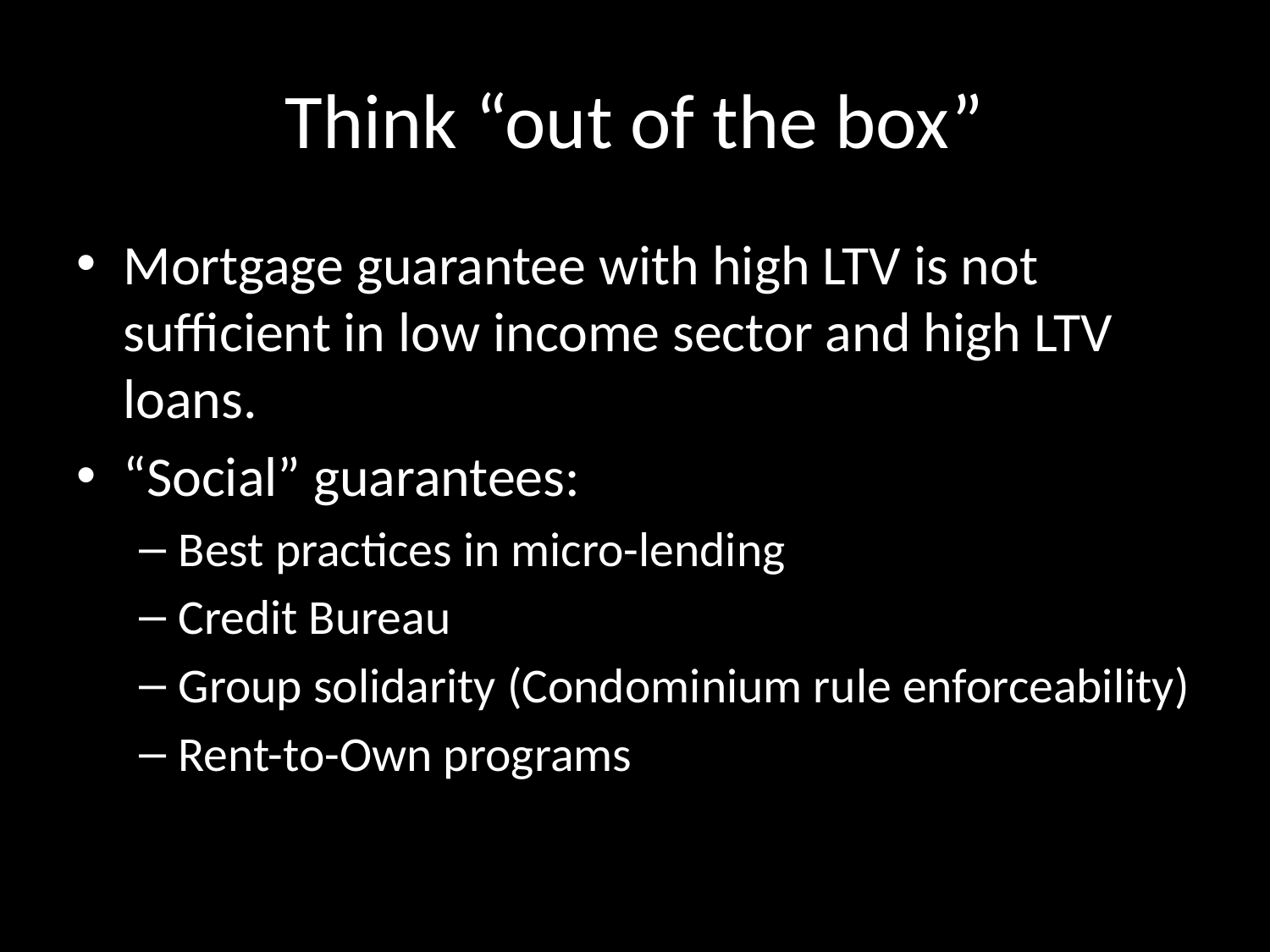

# Think “out of the box”
Mortgage guarantee with high LTV is not sufficient in low income sector and high LTV loans.
“Social” guarantees:
Best practices in micro-lending
Credit Bureau
Group solidarity (Condominium rule enforceability)
Rent-to-Own programs